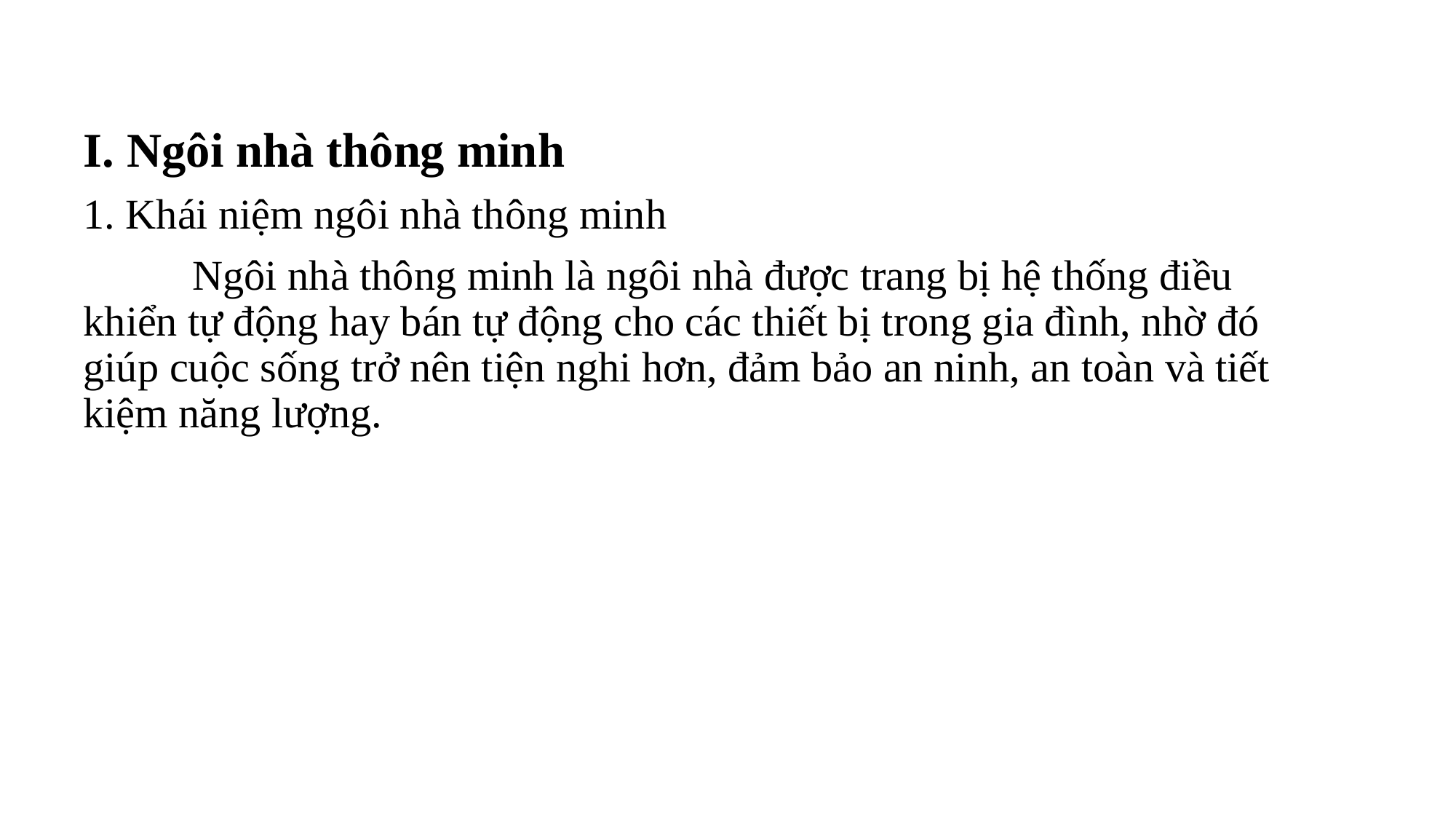

I. Ngôi nhà thông minh
1. Khái niệm ngôi nhà thông minh
	Ngôi nhà thông minh là ngôi nhà được trang bị hệ thống điều khiển tự động hay bán tự động cho các thiết bị trong gia đình, nhờ đó giúp cuộc sống trở nên tiện nghi hơn, đảm bảo an ninh, an toàn và tiết kiệm năng lượng.